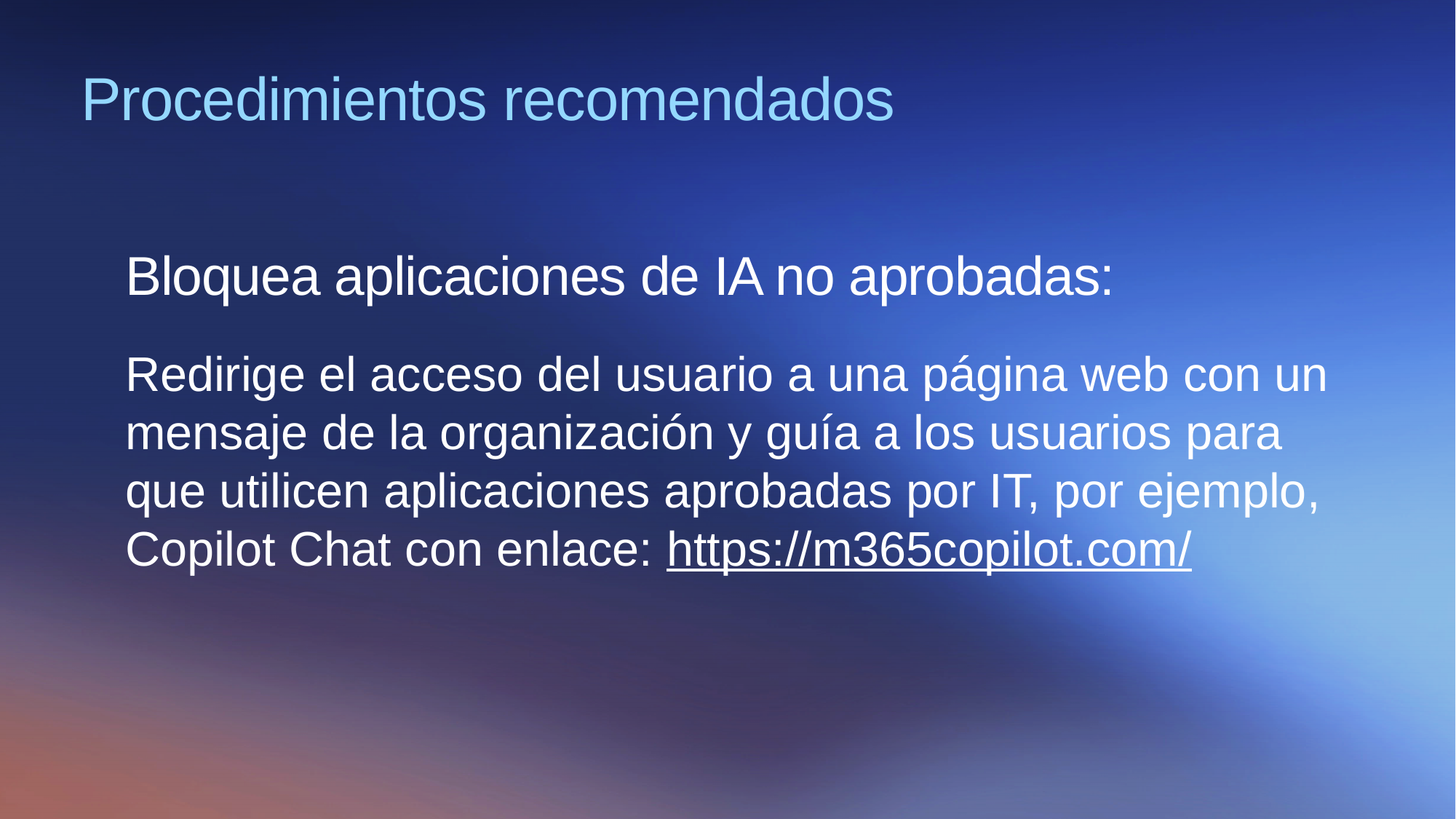

Procedimientos recomendados
Bloquea aplicaciones de IA no aprobadas:

Redirige el acceso del usuario a una página web con un mensaje de la organización y guía a los usuarios para que utilicen aplicaciones aprobadas por IT, por ejemplo, Copilot Chat con enlace: https://m365copilot.com/